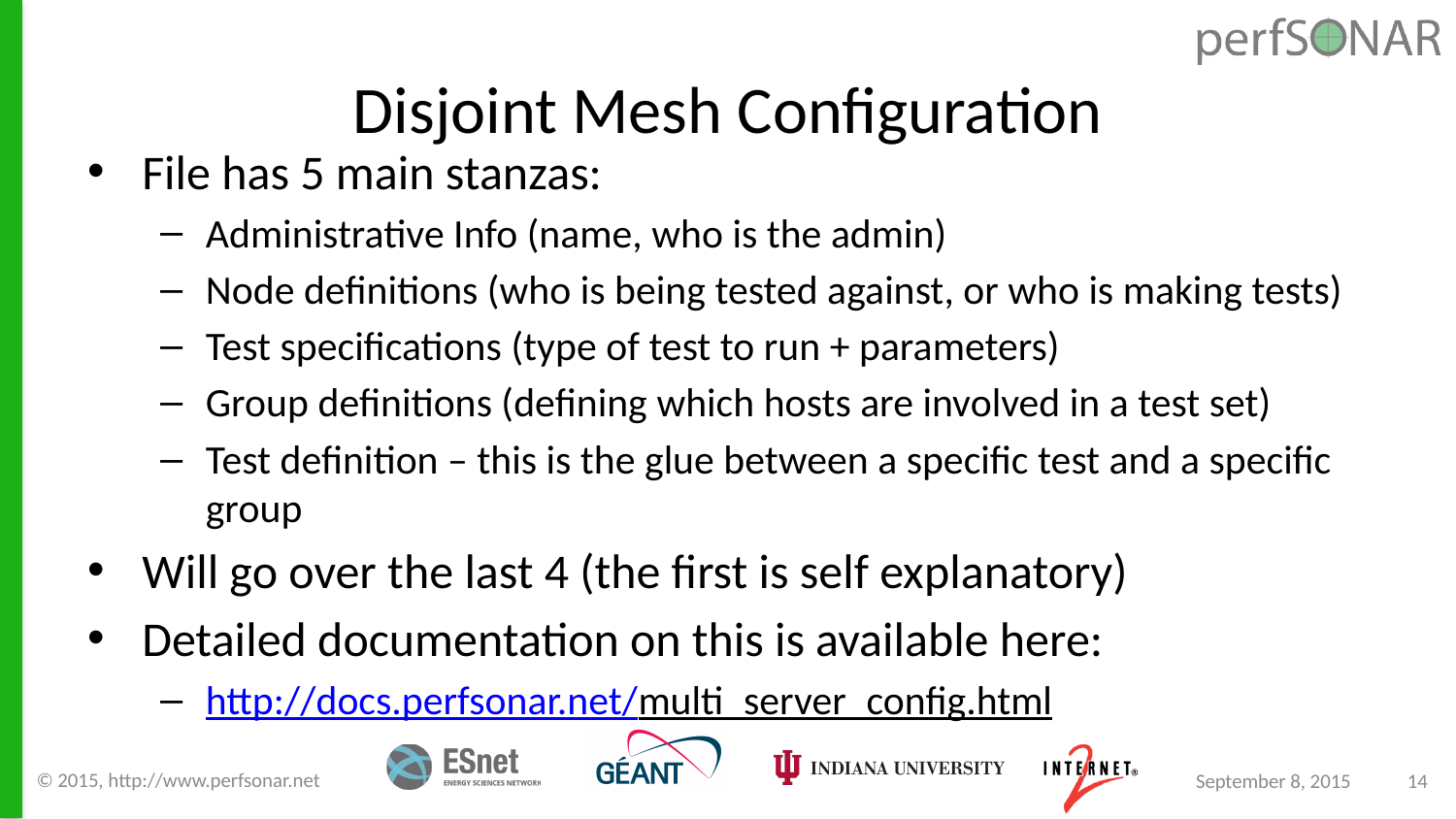

# Disjoint Mesh Configuration
File has 5 main stanzas:
Administrative Info (name, who is the admin)
Node definitions (who is being tested against, or who is making tests)
Test specifications (type of test to run + parameters)
Group definitions (defining which hosts are involved in a test set)
Test definition – this is the glue between a specific test and a specific group
Will go over the last 4 (the first is self explanatory)
Detailed documentation on this is available here:
http://docs.perfsonar.net/multi_server_config.html

© 2015, http://www.perfsonar.net
September 8, 2015
14